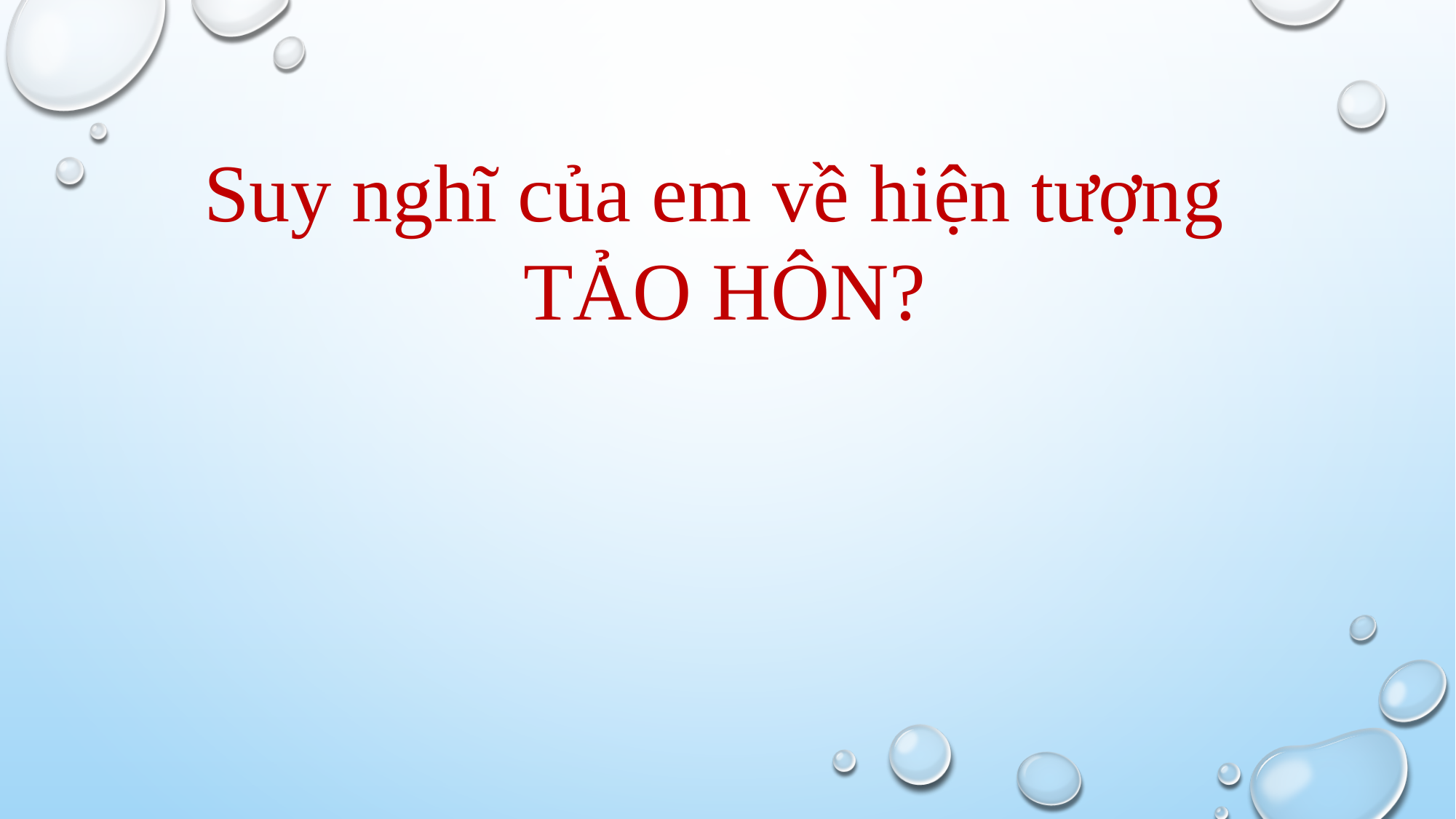

Suy nghĩ của em về hiện tượng
TẢO HÔN?